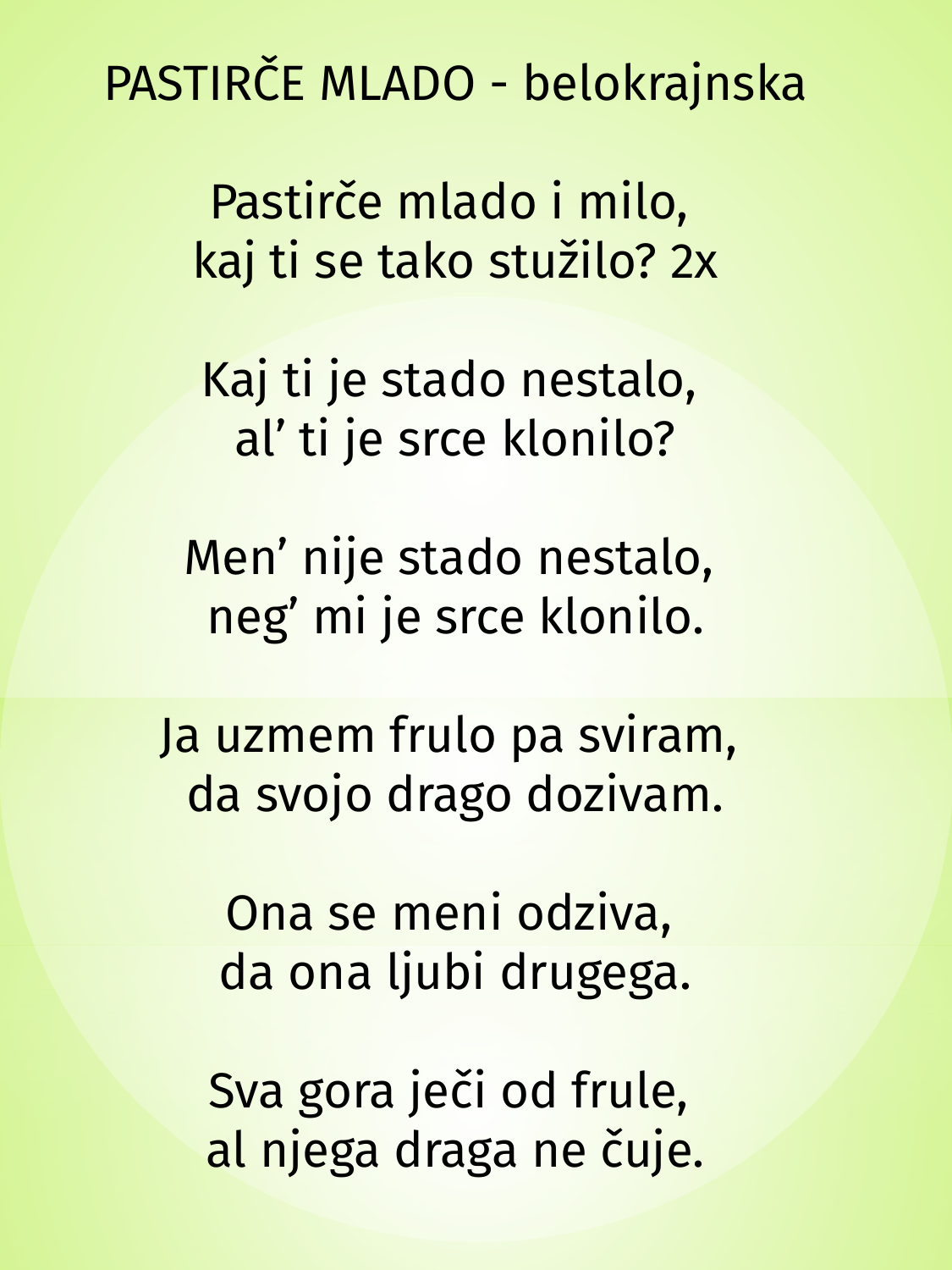

PASTIRČE MLADO - belokrajnska

Pastirče mlado i milo,
kaj ti se tako stužilo? 2x
Kaj ti je stado nestalo,
al’ ti je srce klonilo?
Men’ nije stado nestalo,
neg’ mi je srce klonilo.
Ja uzmem frulo pa sviram,
da svojo drago dozivam.
Ona se meni odziva,
da ona ljubi drugega.
Sva gora ječi od frule,
al njega draga ne čuje.